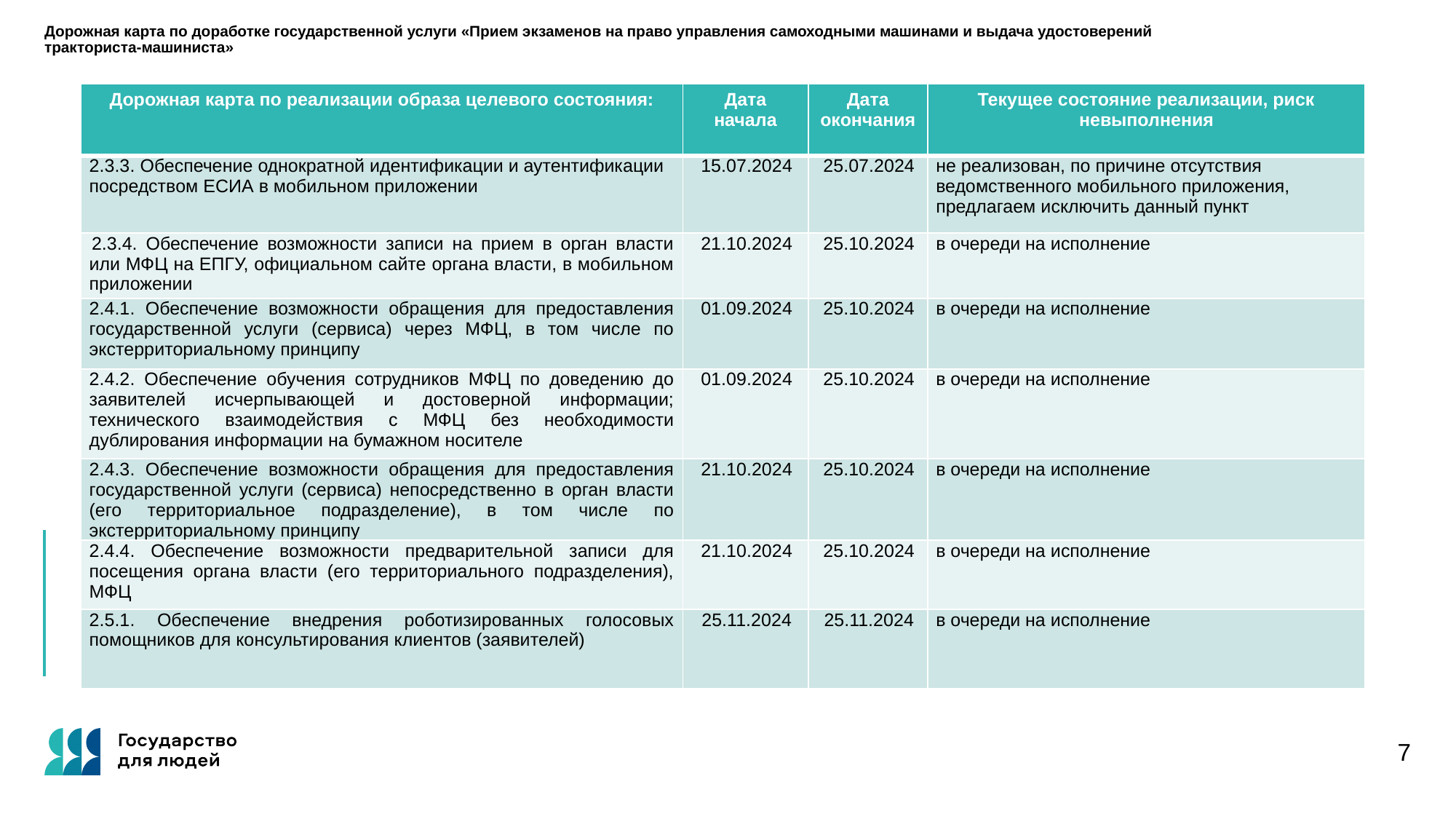

# Дорожная карта по доработке государственной услуги «Прием экзаменов на право управления самоходными машинами и выдача удостоверений тракториста-машиниста»
| Дорожная карта по реализации образа целевого состояния: | Дата начала | Дата окончания | Текущее состояние реализации, риск невыполнения |
| --- | --- | --- | --- |
| 2.3.3. Обеспечение однократной идентификации и аутентификации посредством ЕСИА в мобильном приложении | 15.07.2024 | 25.07.2024 | не реализован, по причине отсутствия ведомственного мобильного приложения, предлагаем исключить данный пункт |
| 2.3.4. Обеспечение возможности записи на прием в орган власти или МФЦ на ЕПГУ, официальном сайте органа власти, в мобильном приложении | 21.10.2024 | 25.10.2024 | в очереди на исполнение |
| 2.4.1. Обеспечение возможности обращения для предоставления государственной услуги (сервиса) через МФЦ, в том числе по экстерриториальному принципу | 01.09.2024 | 25.10.2024 | в очереди на исполнение |
| 2.4.2. Обеспечение обучения сотрудников МФЦ по доведению до заявителей исчерпывающей и достоверной информации; технического взаимодействия с МФЦ без необходимости дублирования информации на бумажном носителе | 01.09.2024 | 25.10.2024 | в очереди на исполнение |
| 2.4.3. Обеспечение возможности обращения для предоставления государственной услуги (сервиса) непосредственно в орган власти (его территориальное подразделение), в том числе по экстерриториальному принципу | 21.10.2024 | 25.10.2024 | в очереди на исполнение |
| 2.4.4. Обеспечение возможности предварительной записи для посещения органа власти (его территориального подразделения), МФЦ | 21.10.2024 | 25.10.2024 | в очереди на исполнение |
| 2.5.1. Обеспечение внедрения роботизированных голосовых помощников для консультирования клиентов (заявителей) | 25.11.2024 | 25.11.2024 | в очереди на исполнение |
7